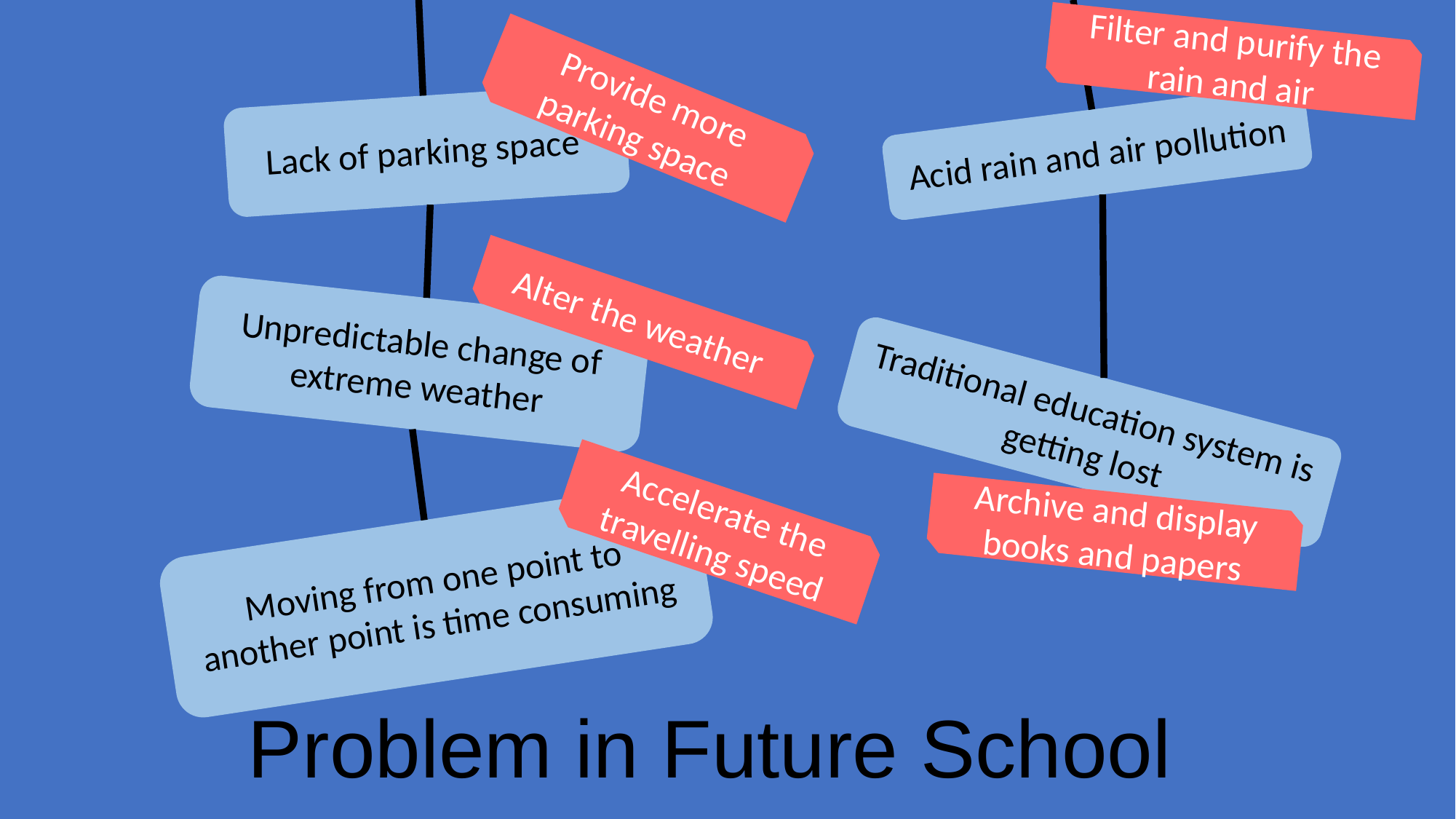

Filter and purify the rain and air
Provide more parking space
Lack of parking space
Acid rain and air pollution
Alter the weather
Unpredictable change of extreme weather
Traditional education system is getting lost
Accelerate the travelling speed
Archive and display books and papers
Moving from one point to another point is time consuming
Problem in Future School